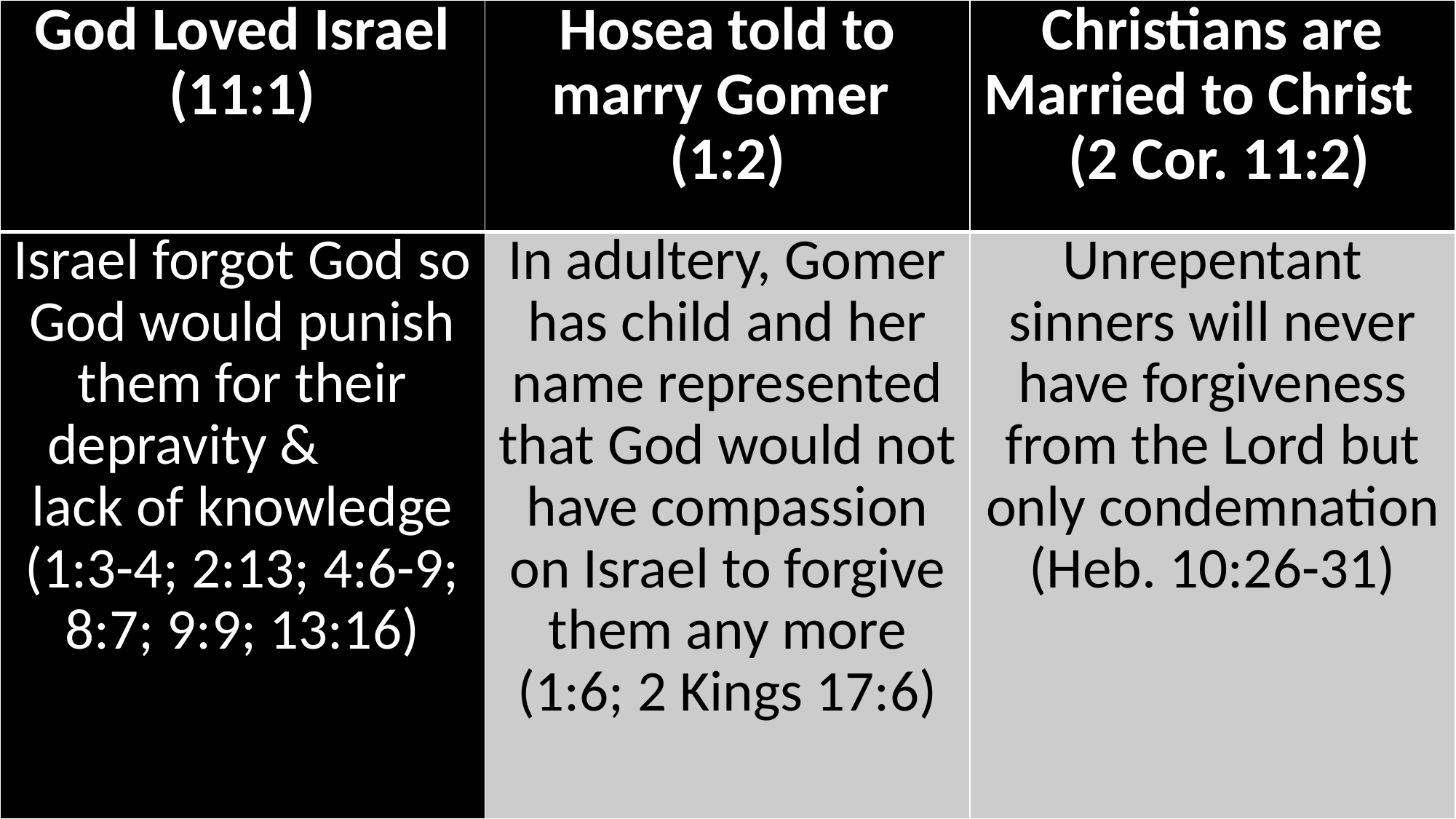

| God Loved Israel (11:1) | Hosea told to marry Gomer (1:2) | Christians are Married to Christ (2 Cor. 11:2) |
| --- | --- | --- |
| Israel forgot God so God would punish them for their depravity & lack of knowledge (1:3-4; 2:13; 4:6-9; 8:7; 9:9; 13:16) | In adultery, Gomer has child and her name represented that God would not have compassion on Israel to forgive them any more (1:6; 2 Kings 17:6) | Unrepentant sinners will never have forgiveness from the Lord but only condemnation (Heb. 10:26-31) |